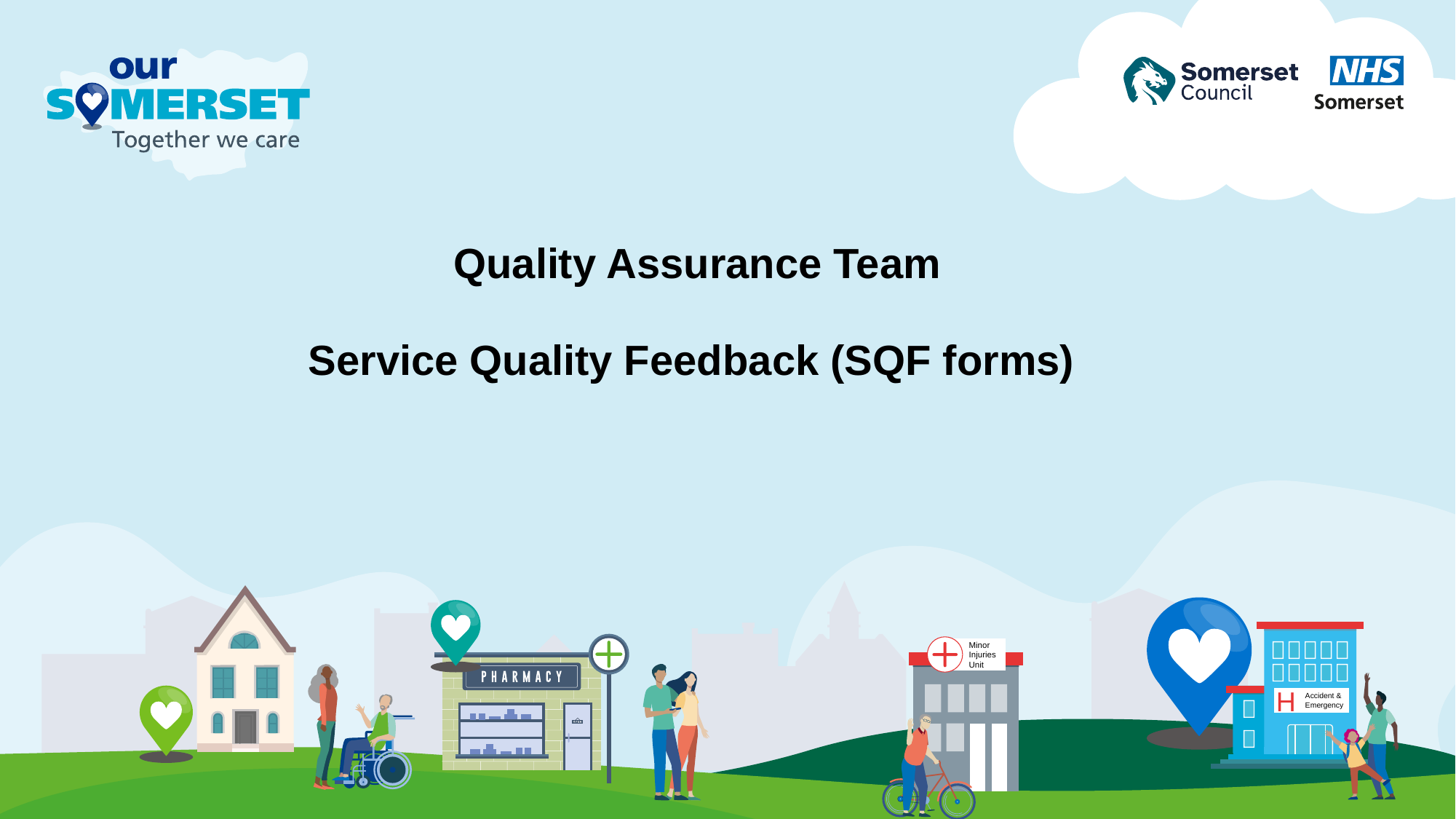

H

Minor Injuries
Unit
Accident &
Emergency
Quality Assurance Team
Service Quality Feedback (SQF forms)
Title example
TO GO HERE